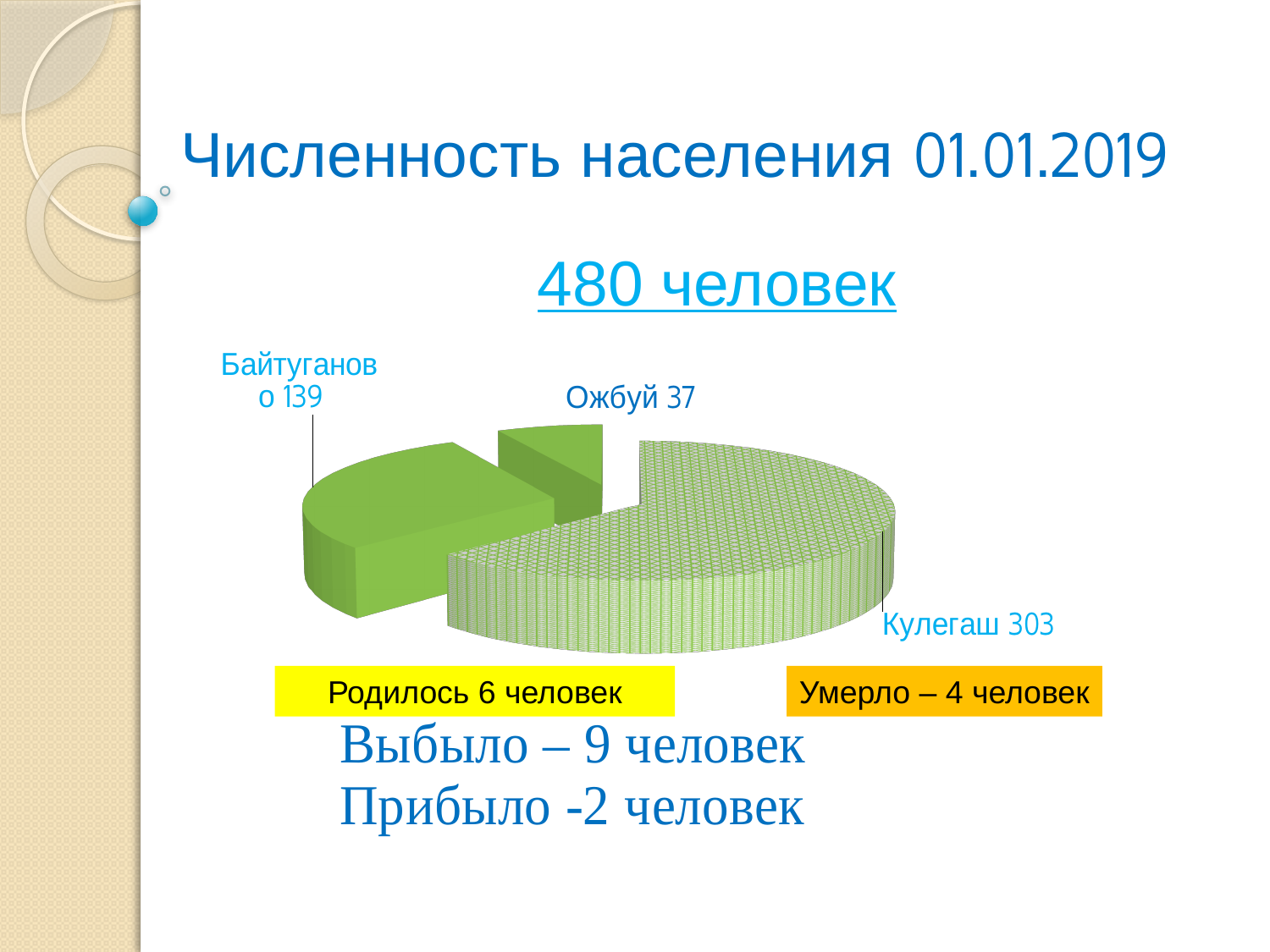

# Численность населения 01.01.2019
480 человек

[unsupported chart]

Родилось 6 человек
Умерло – 4 человек